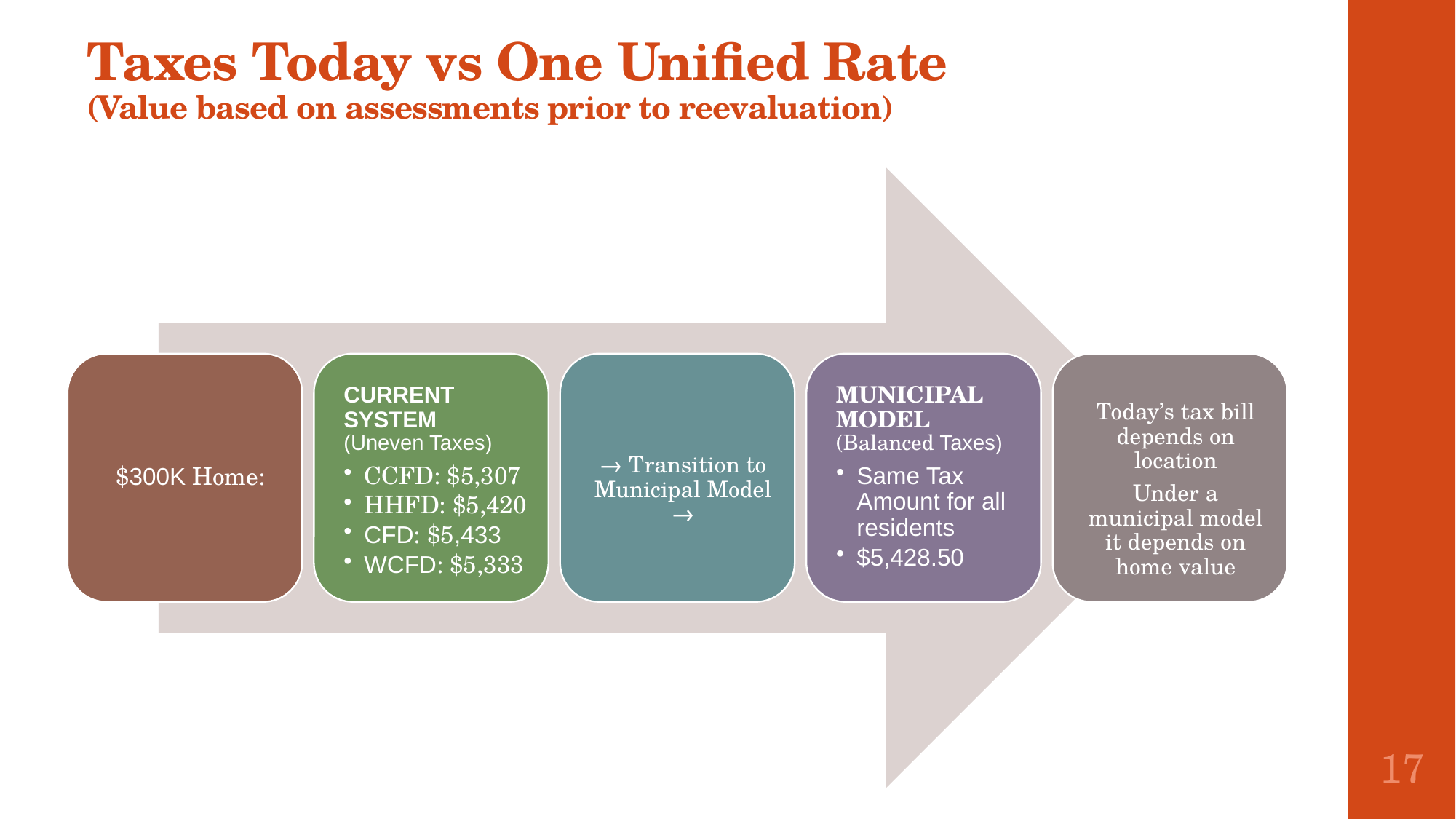

Taxes Today vs One Unified Rate
(Value based on assessments prior to reevaluation)
$300K Home:​
CURRENT SYSTEM    (Uneven Taxes)
CCFD: $5,307
HHFD: $5,420
CFD: $5,433
WCFD: $5,333​
​
→ Transition to Municipal Model →​
MUNICIPAL MODEL (Balanced Taxes)
Same Tax Amount for all residents
$5,428.50
​
Today’s tax bill depends on location
Under a municipal model it depends on home value
17